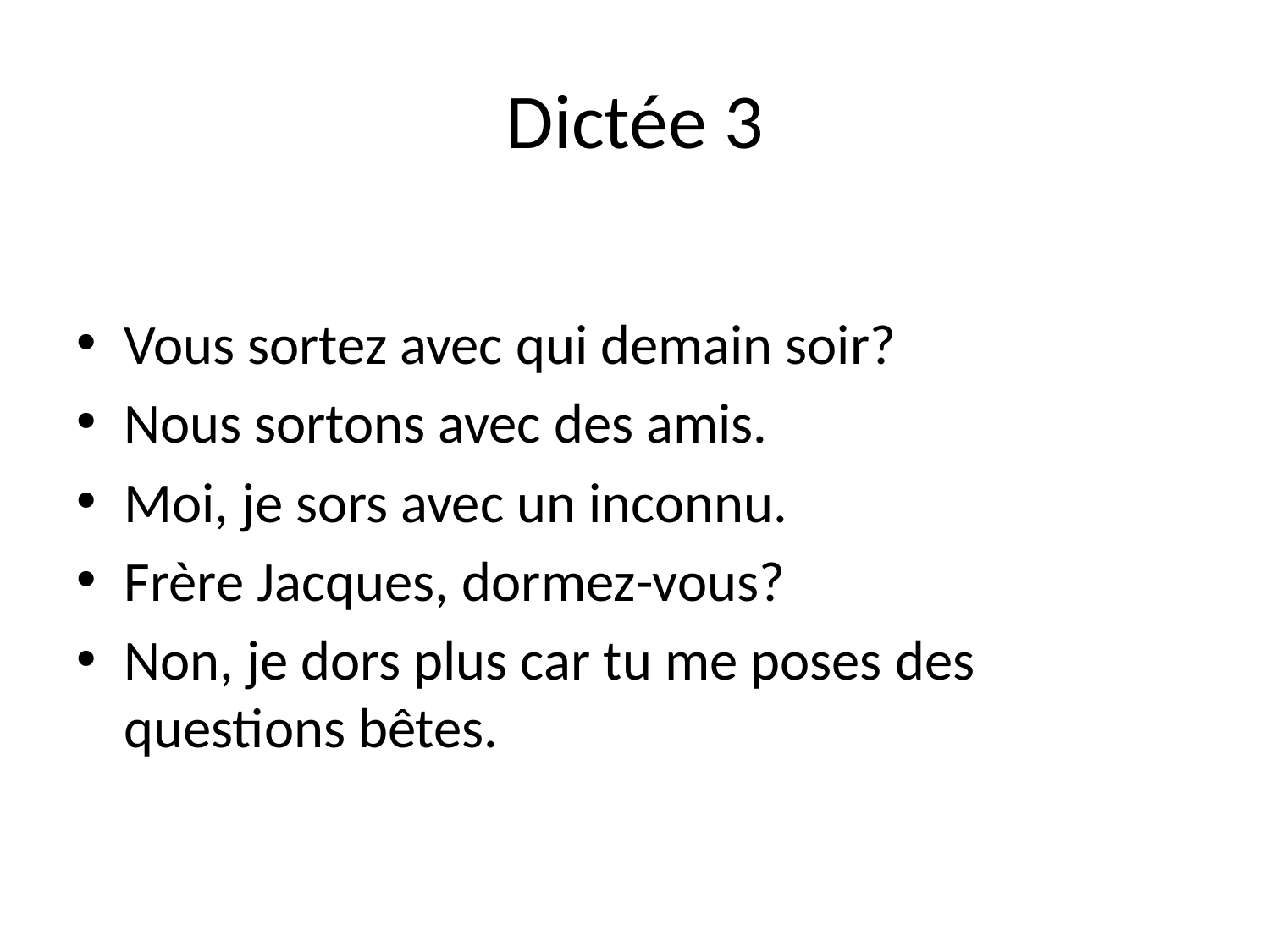

# Dictée 3

Vous sortez avec qui demain soir?
Nous sortons avec des amis.
Moi, je sors avec un inconnu.
Frère Jacques, dormez-vous?
Non, je dors plus car tu me poses des questions bêtes.